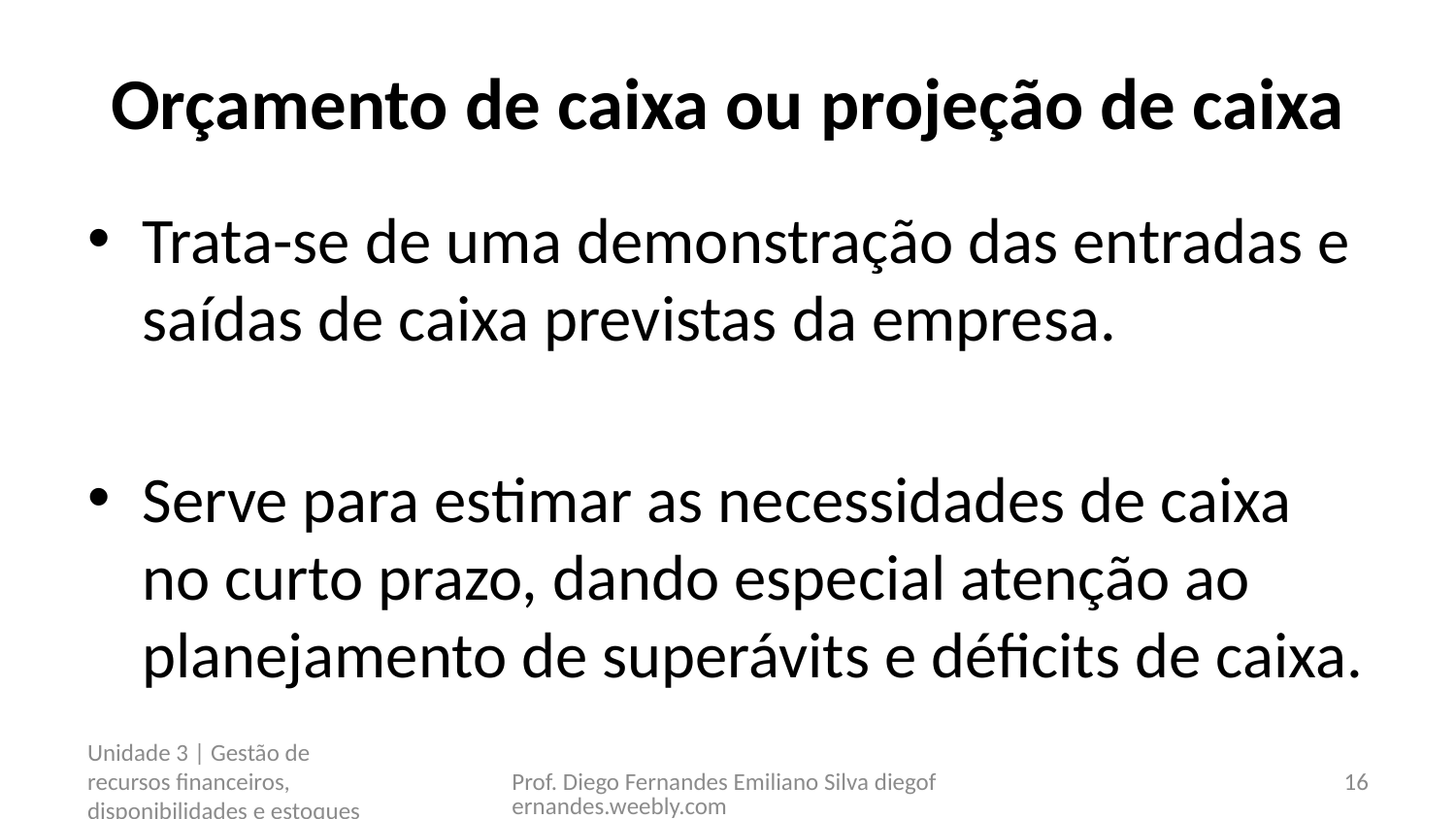

# Orçamento de caixa ou projeção de caixa
Trata-se de uma demonstração das entradas e saídas de caixa previstas da empresa.

Serve para estimar as necessidades de caixa no curto prazo, dando especial atenção ao planejamento de superávits e déficits de caixa.
Unidade 3 | Gestão de recursos financeiros, disponibilidades e estoques
Prof. Diego Fernandes Emiliano Silva diegofernandes.weebly.com
16